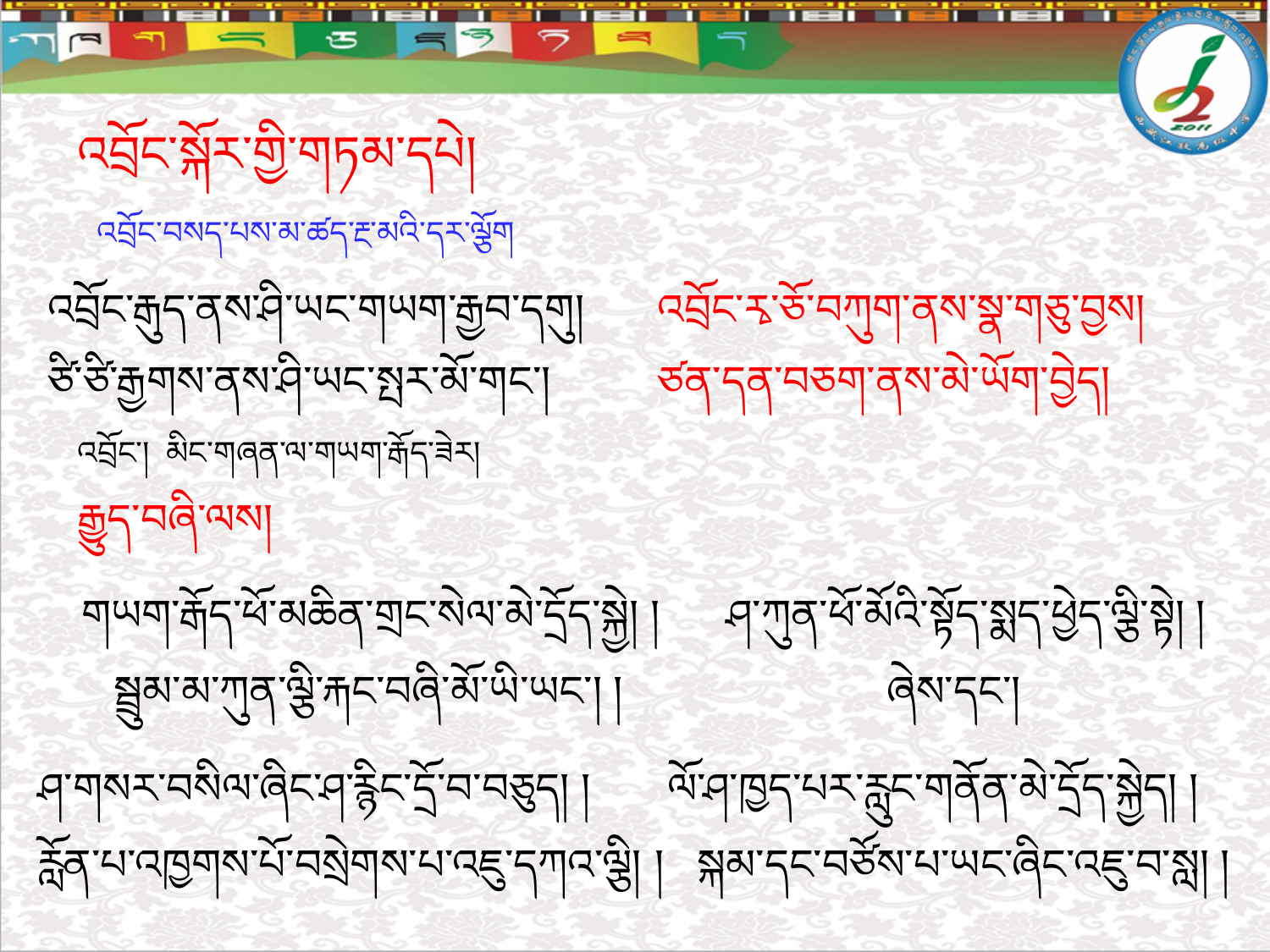

འབྲོང་སྐོར་གྱི་གཏམ་དཔེ།
འབྲོང་བསད་པས་མ་ཚད་རྔ་མའི་དར་ལྕོག
འབྲོང་རྒུད་ནས་ཤི་ཡང་གཡག་རྒྱབ་དགུ།
ཙི་ཙི་རྒྱགས་ནས་ཤི་ཡང་སྤར་མོ་གང་།
འབྲོང་རྭ་ཅོ་བཀུག་ནས་སྣ་གཅུ་བྱས།
ཙན་དན་བཅག་ནས་མེ་ཡོག་བྱེད།
འབྲོང་།  མིང་གཞན་ལ་གཡག་རྒོད་ཟེར།
རྒྱུད་བཞི་ལས།
    གཡག་རྒོད་ཕོ་མཆིན་གྲང་སེལ་མེ་དྲོད་སྐྱེ། །      ཤ་ཀུན་ཕོ་མོའི་སྟོད་སྨད་ཕྱེད་ལྕི་སྟེ། །           སྦྲུམ་མ་ཀུན་ལྕི་རྐང་བཞི་མོ་ཡི་ཡང་། །                        ཞེས་དང་།
ཤ་གསར་བསིལ་ཞིང་ཤ་རྙིང་དྲོ་བ་བཅུད། །       ལོ་ཤ་ཁྱད་པར་རླུང་གནོན་མེ་དྲོད་སྐྱེད། །    རློན་པ་འཁྱགས་པོ་བསྲེགས་པ་འཇུ་དཀའ་ལྕི། །   སྐམ་དང་བཙོས་པ་ཡང་ཞིང་འཇུ་བ་སླ། །